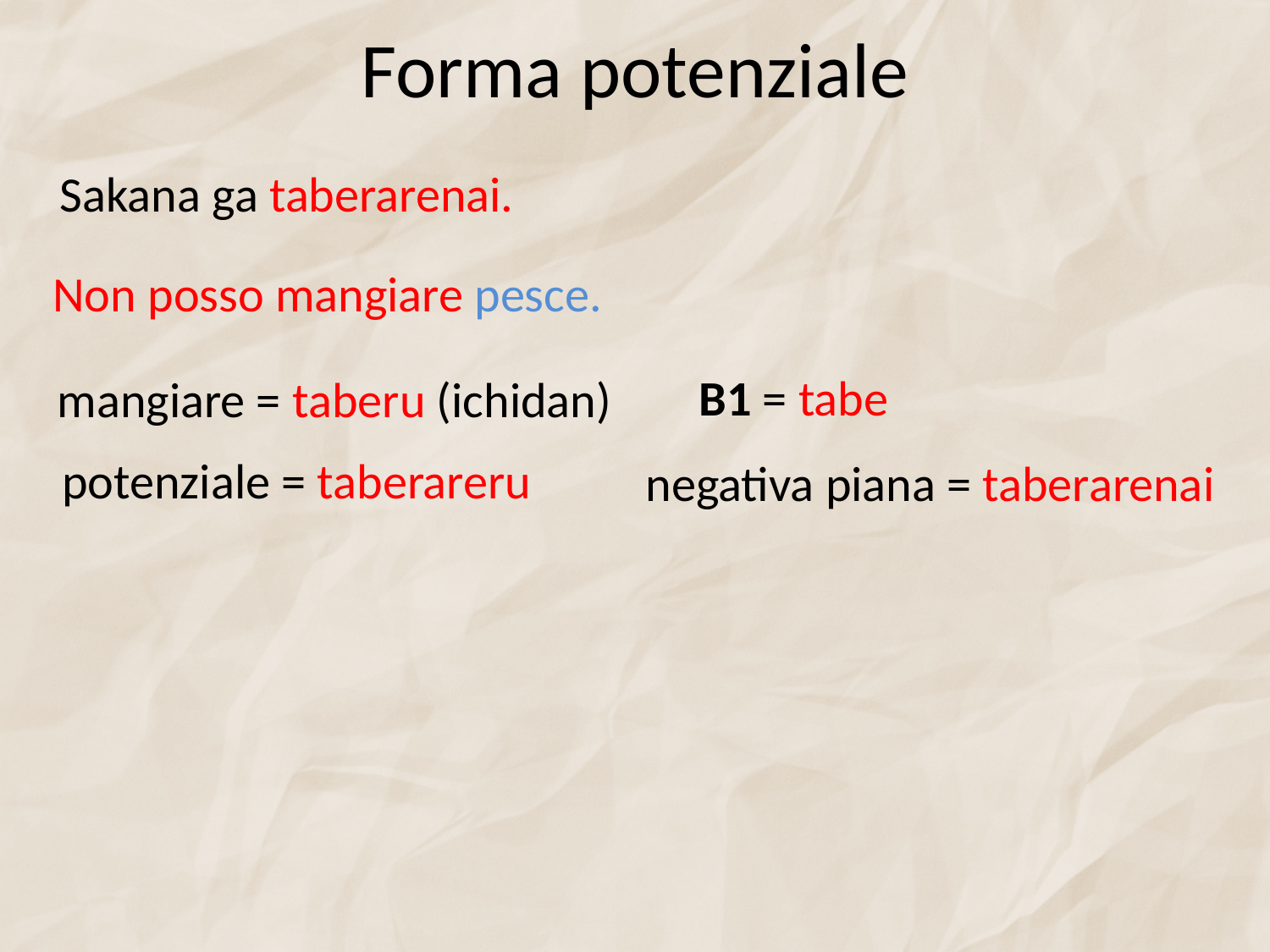

# Forma potenziale
Sakana ga taberarenai.
Non posso mangiare pesce.
B1 = tabe
mangiare = taberu (ichidan)
potenziale = taberareru
negativa piana = taberarenai